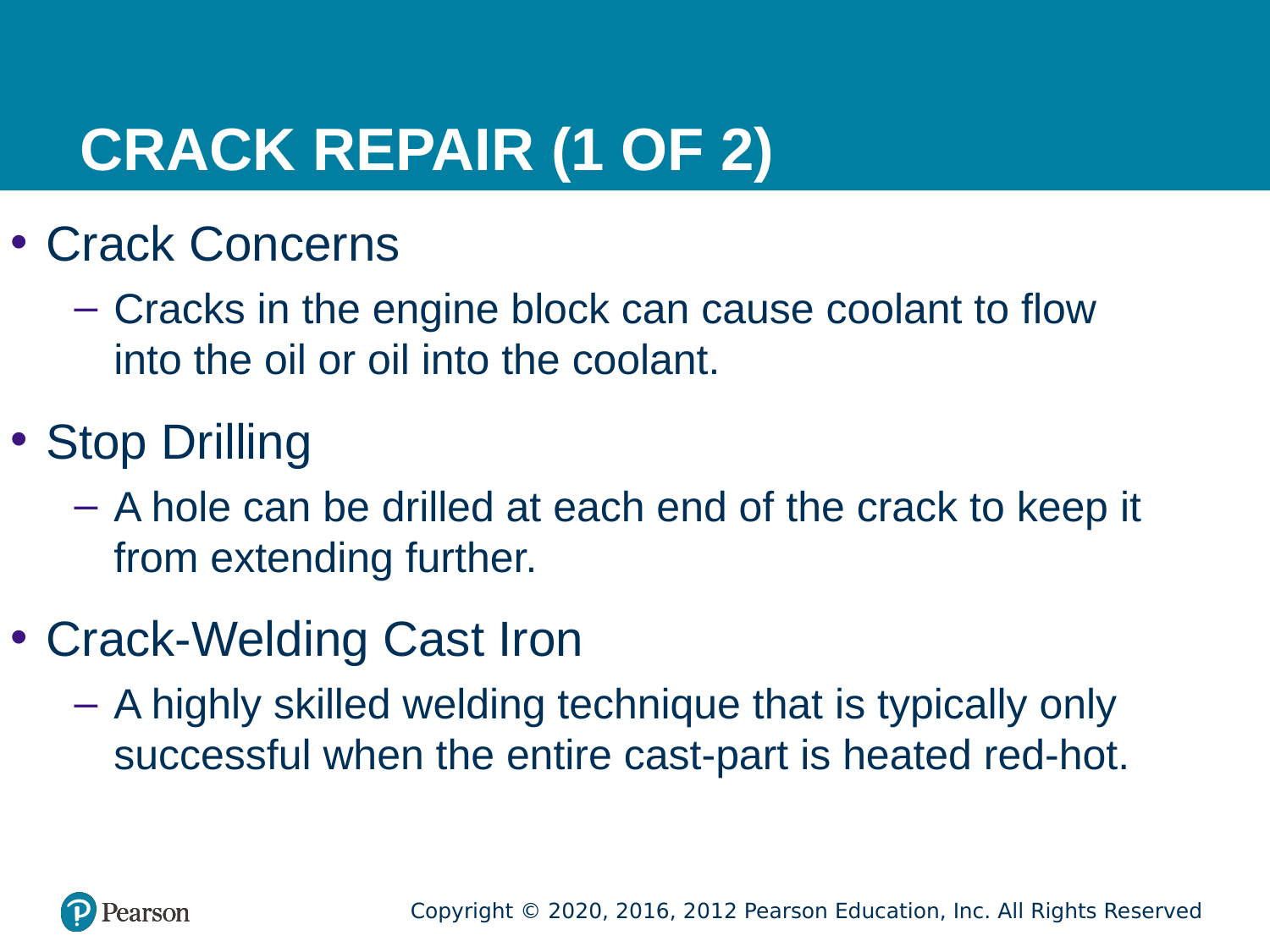

# CRACK REPAIR (1 OF 2)
Crack Concerns
Cracks in the engine block can cause coolant to flow into the oil or oil into the coolant.
Stop Drilling
A hole can be drilled at each end of the crack to keep it from extending further.
Crack-Welding Cast Iron
A highly skilled welding technique that is typically only successful when the entire cast-part is heated red-hot.